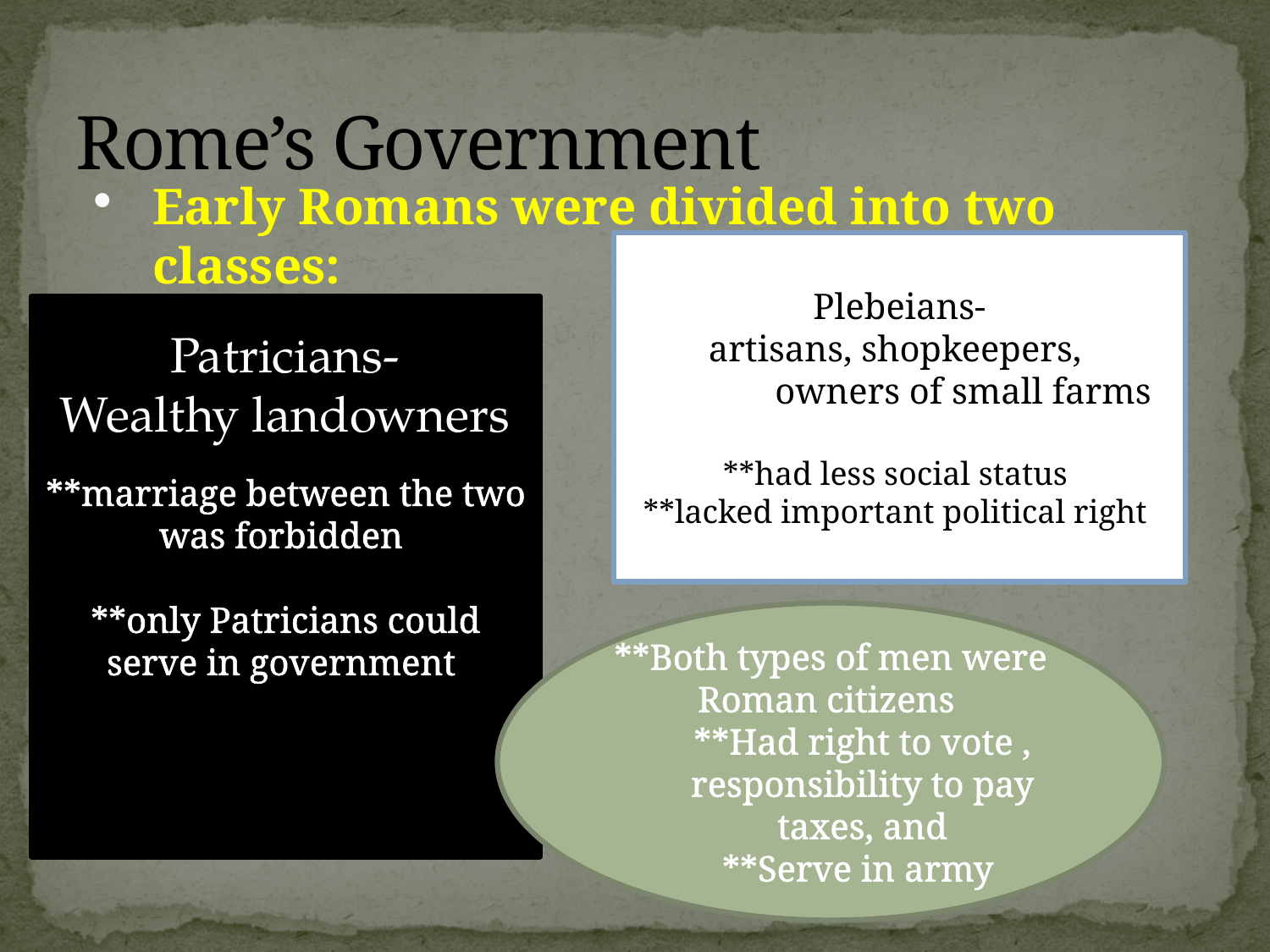

# Rome’s Government
Early Romans were divided into two classes:

Plebeians-
artisans, shopkeepers,
	owners of small farms

**had less social status
**lacked important political right
**marriage between the two was forbidden

**only Patricians could serve in government
Patricians-
Wealthy landowners
**Both types of men were Roman citizens
**Had right to vote , responsibility to pay taxes, and
**Serve in army